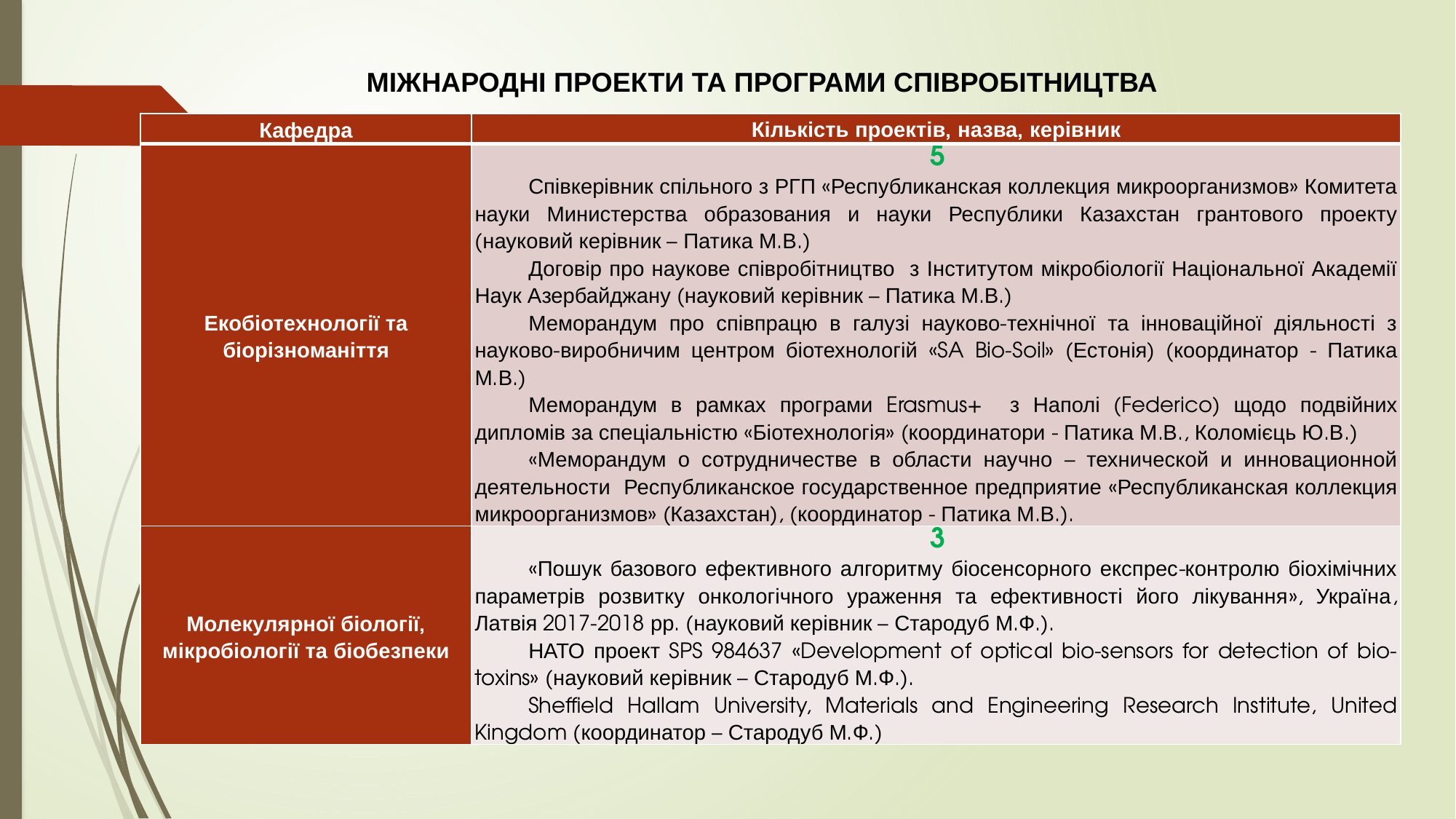

МІЖНАРОДНІ ПРОЕКТИ ТА ПРОГРАМИ СПІВРОБІТНИЦТВА
| Кафедра | Кількість проектів, назва, керівник |
| --- | --- |
| Екобіотехнології та біорізноманіття | 5 Співкерівник спільного з РГП «Республиканская коллекция микроорганизмов» Комитета науки Министерства образования и науки Республики Казахстан грантового проекту (науковий керівник – Патика М.В.) Договір про наукове співробітництво з Інститутом мікробіології Національної Академії Наук Азербайджану (науковий керівник – Патика М.В.) Меморандум про співпрацю в галузі науково-технічної та інноваційної діяльності з науково-виробничим центром біотехнологій «SA Bio-Soil» (Естонія) (координатор - Патика М.В.) Меморандум в рамках програми Erasmus+ з Наполі (Federico) щодо подвійних дипломів за спеціальністю «Біотехнологія» (координатори - Патика М.В., Коломієць Ю.В.) «Меморандум о сотрудничестве в области научно – технической и инновационной деятельности Республиканское государственное предприятие «Республиканская коллекция микроорганизмов» (Казахстан), (координатор - Патика М.В.). |
| Молекулярної біології, мікробіології та біобезпеки | 3 «Пошук базового ефективного алгоритму біосенсорного експрес-контролю біохімічних параметрів розвитку онкологічного ураження та ефективності його лікування», Україна, Латвія 2017-2018 рр. (науковий керівник – Стародуб М.Ф.). НАТО проект SPS 984637 «Development of optical bio-sensors for detection of bio-toxins» (науковий керівник – Стародуб М.Ф.). Sheffield Hallam University, Materials and Engineering Research Institute, United Kingdom (координатор – Стародуб М.Ф.) |